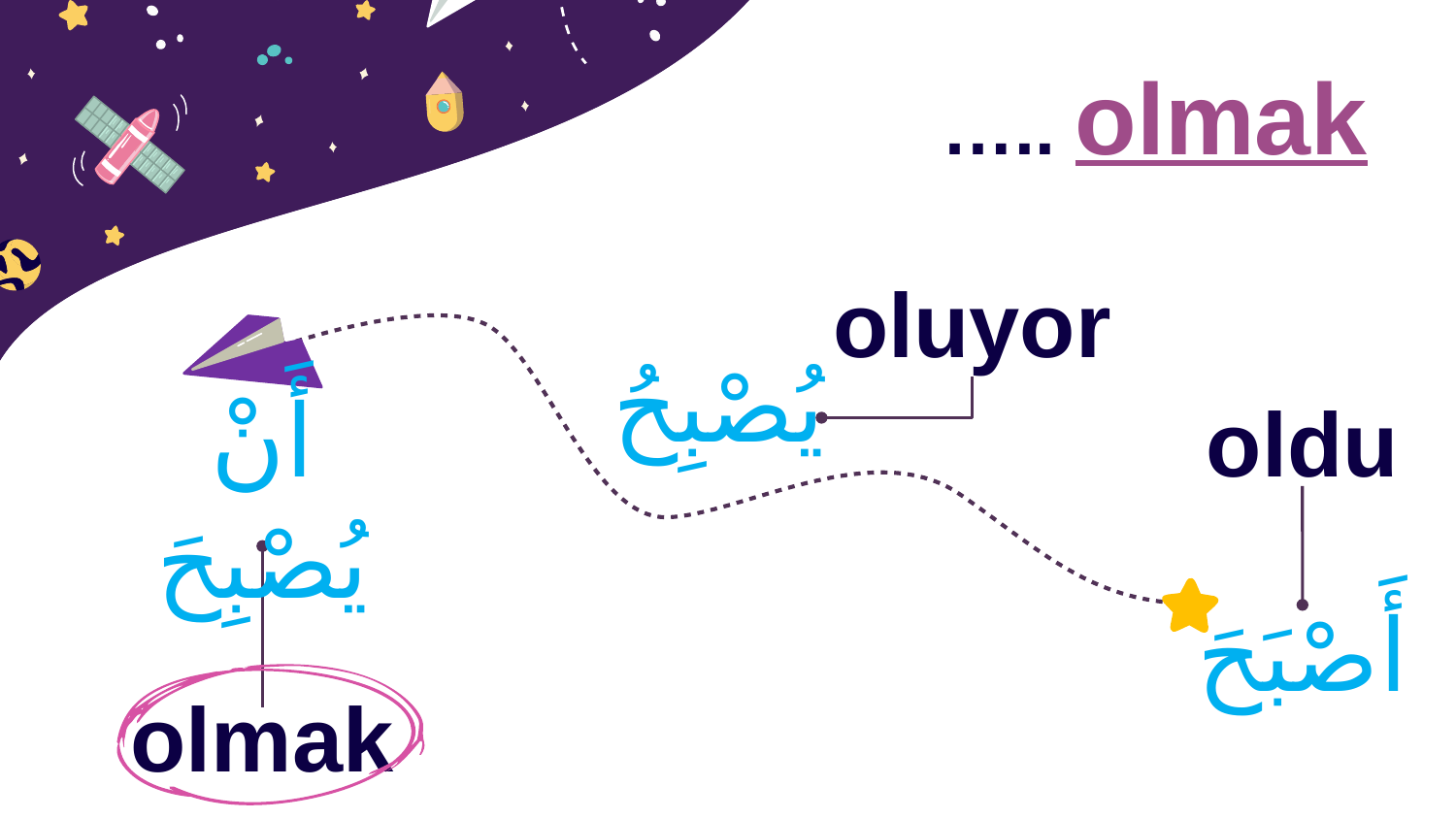

# ….. olmak
oluyor

يُصْبِحُ
oldu
أَنْ يُصْبِحَ

أَصْبَحَ

olmak